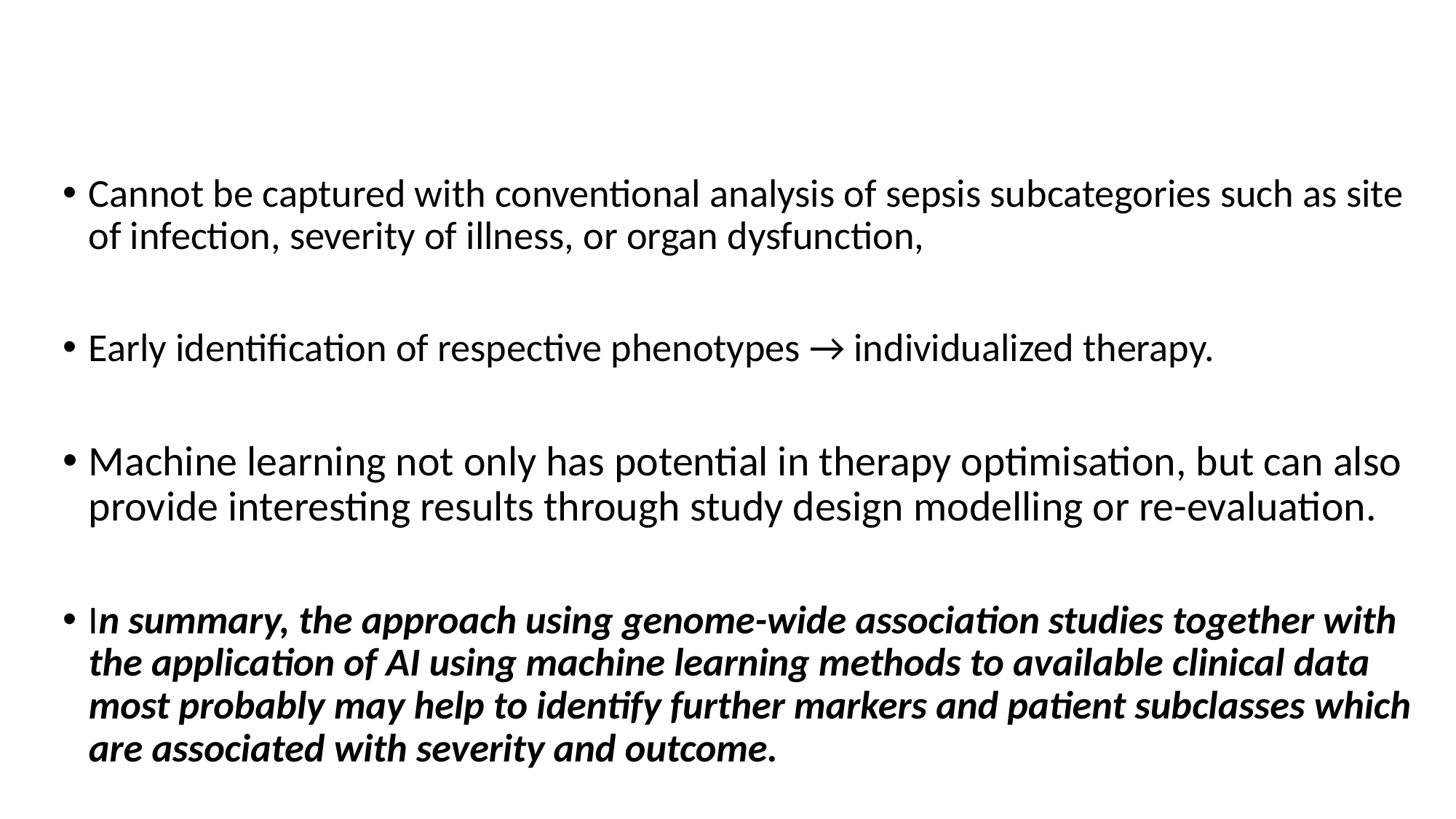

#

Cannot be captured with conventional analysis of sepsis subcategories such as site of infection, severity of illness, or organ dysfunction,

Early identification of respective phenotypes → individualized therapy.

Machine learning not only has potential in therapy optimisation, but can also provide interesting results through study design modelling or re-evaluation.

In summary, the approach using genome-wide association studies together with the application of AI using machine learning methods to available clinical data most probably may help to identify further markers and patient subclasses which are associated with severity and outcome.